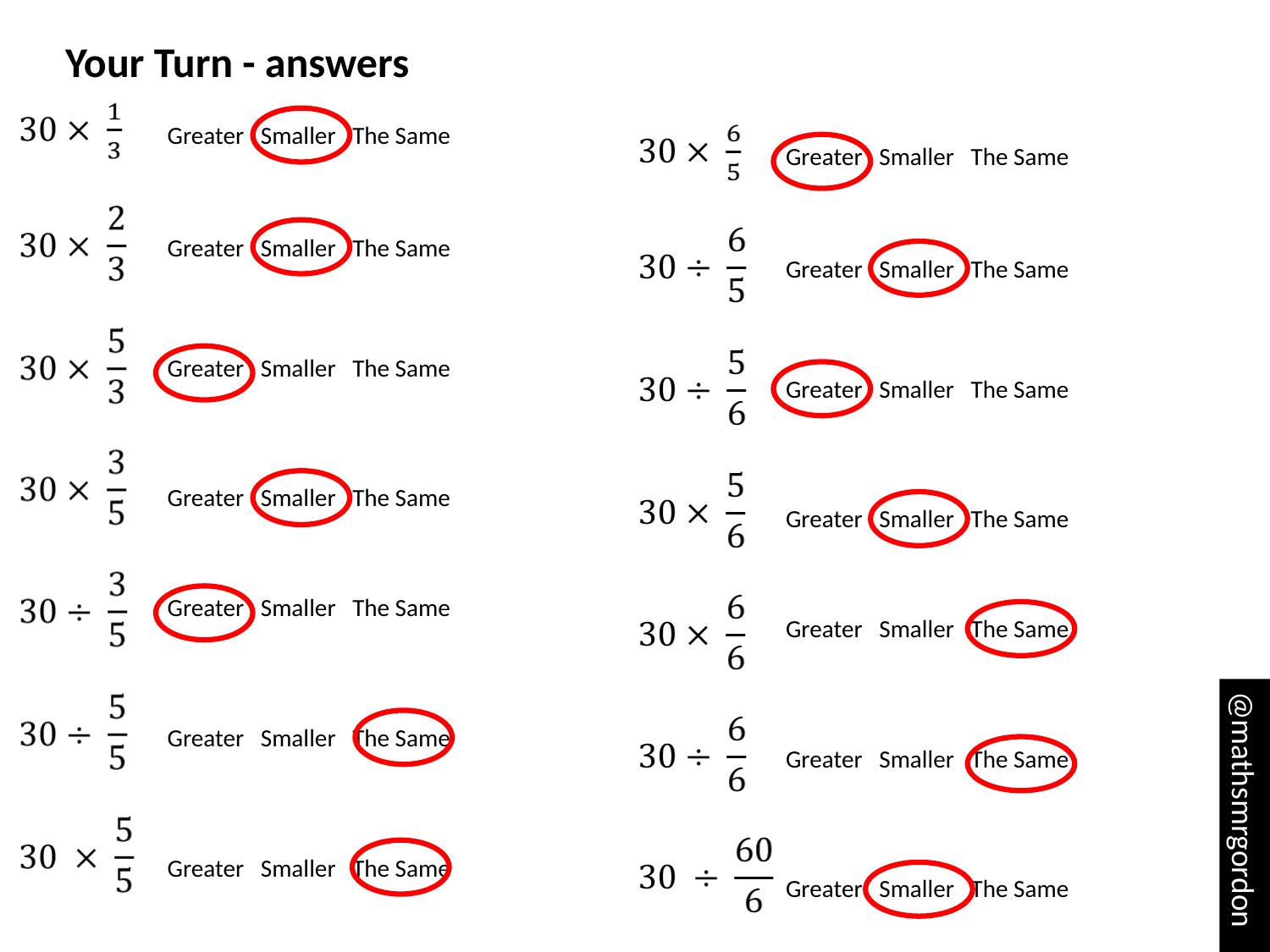

Your Turn - answers

Greater   Smaller   The Same
Greater   Smaller   The Same

Greater   Smaller   The Same

Greater   Smaller   The Same
Greater   Smaller   The Same

Greater   Smaller   The Same

Greater   Smaller   The Same

Greater   Smaller   The Same
Greater   Smaller   The Same

Greater   Smaller   The Same

Greater   Smaller   The Same
Greater   Smaller   The Same

@mathsmrgordon

Greater   Smaller   The Same

Greater   Smaller   The Same